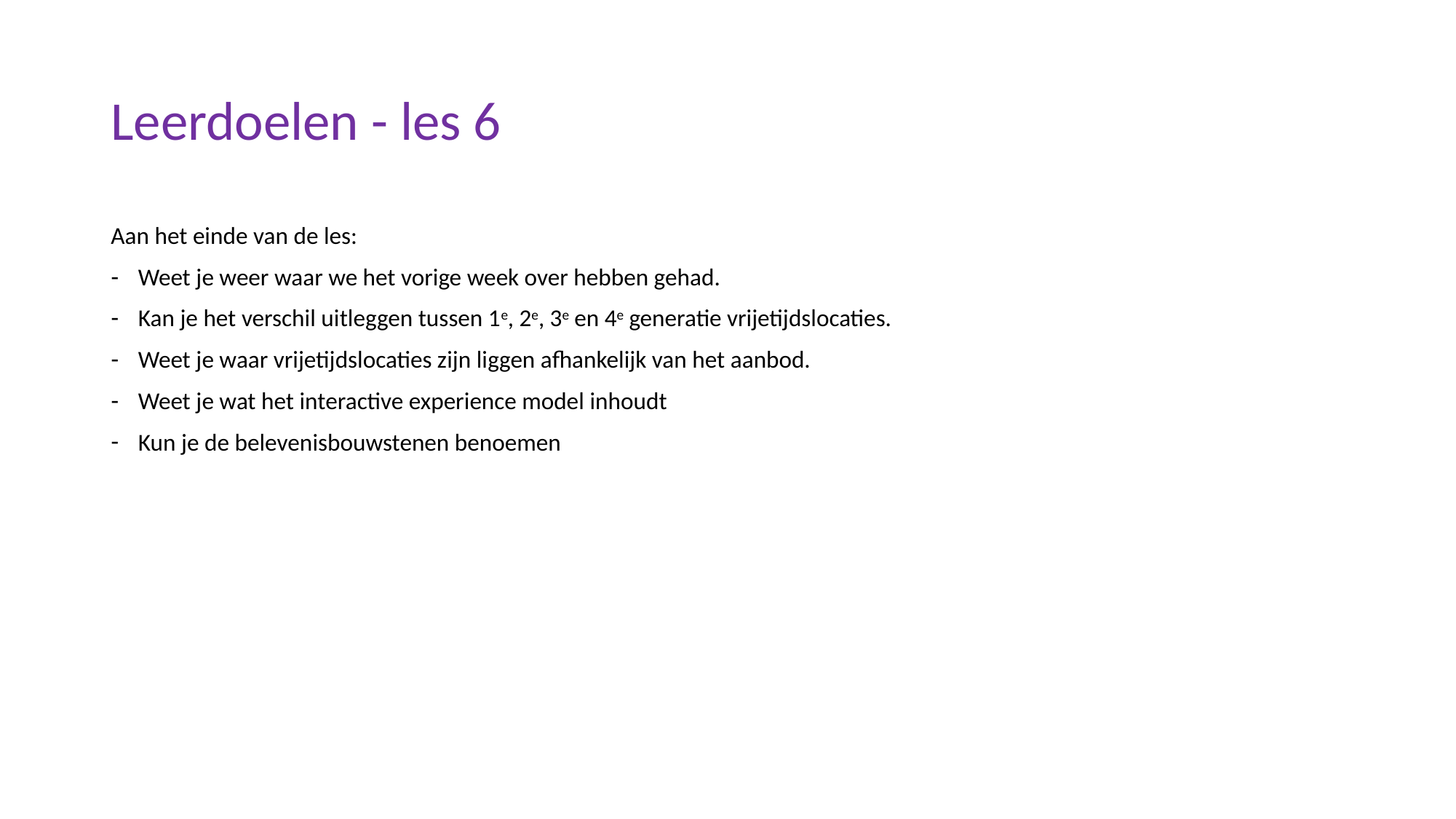

# Leerdoelen - les 6
Aan het einde van de les:
Weet je weer waar we het vorige week over hebben gehad.
Kan je het verschil uitleggen tussen 1e, 2e, 3e en 4e generatie vrijetijdslocaties.
Weet je waar vrijetijdslocaties zijn liggen afhankelijk van het aanbod.
Weet je wat het interactive experience model inhoudt
Kun je de belevenisbouwstenen benoemen